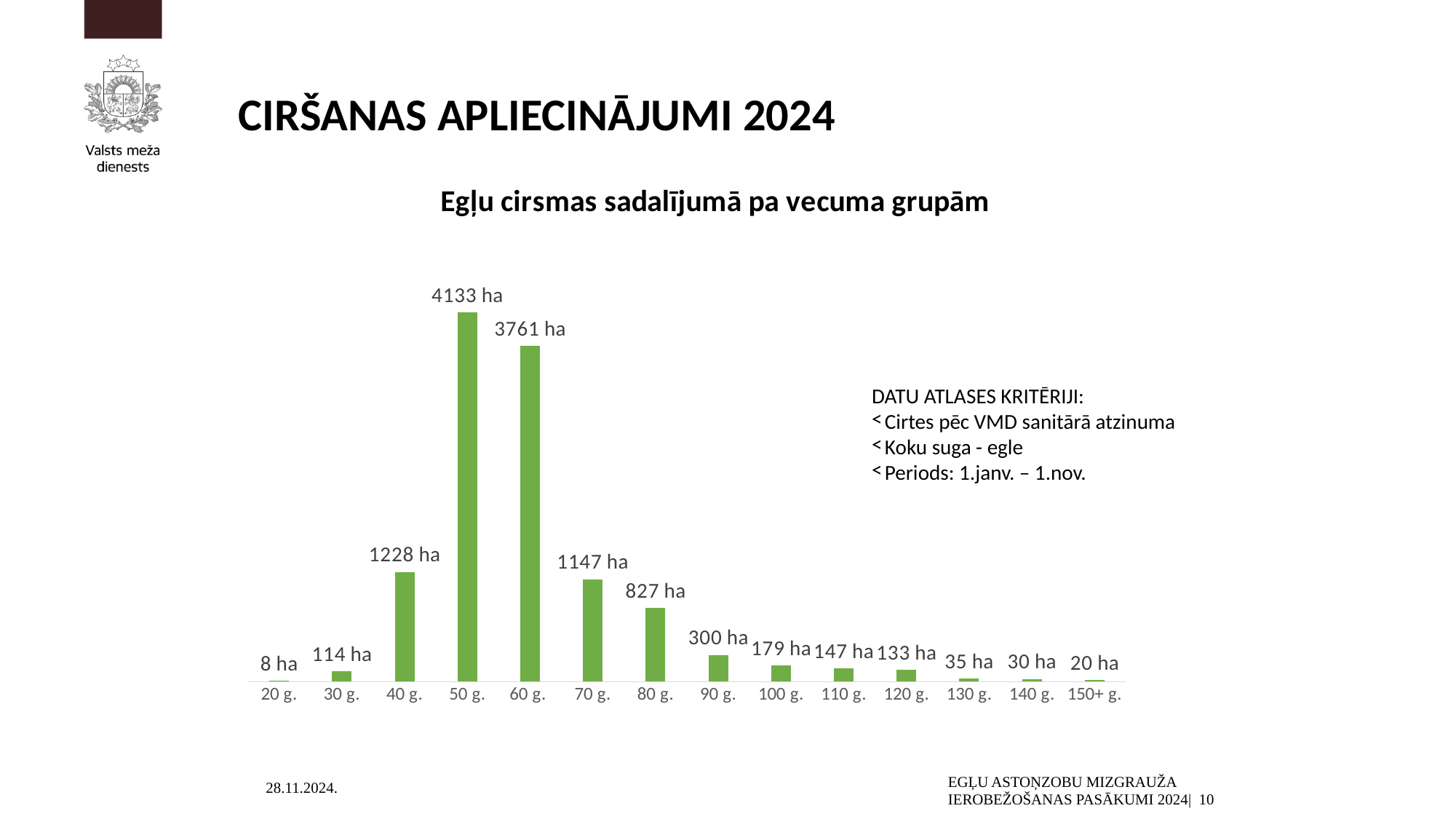

CIRŠANAS APLIECINĀJUMI 2024

### Chart: Egļu cirsmas sadalījumā pa vecuma grupām

| Category |  |
|---|---|
| 20 g. | 8.0 |
| 30 g. | 114.0 |
| 40 g. | 1228.0 |
| 50 g. | 4133.0 |
| 60 g.  | 3761.0 |
| 70 g. | 1147.0 |
| 80 g. | 827.0 |
| 90 g. | 300.0 |
| 100 g. | 179.0 |
| 110 g. | 147.0 |
| 120 g. | 133.0 |
| 130 g. | 35.0 |
| 140 g. | 30.0 |
| 150+ g. | 20.0 |

### Chart

| Category |
|---|
DATU ATLASES KRITĒRIJI:
Cirtes pēc VMD sanitārā atzinuma
Koku suga - egle
Periods: 1.janv. – 1.nov.